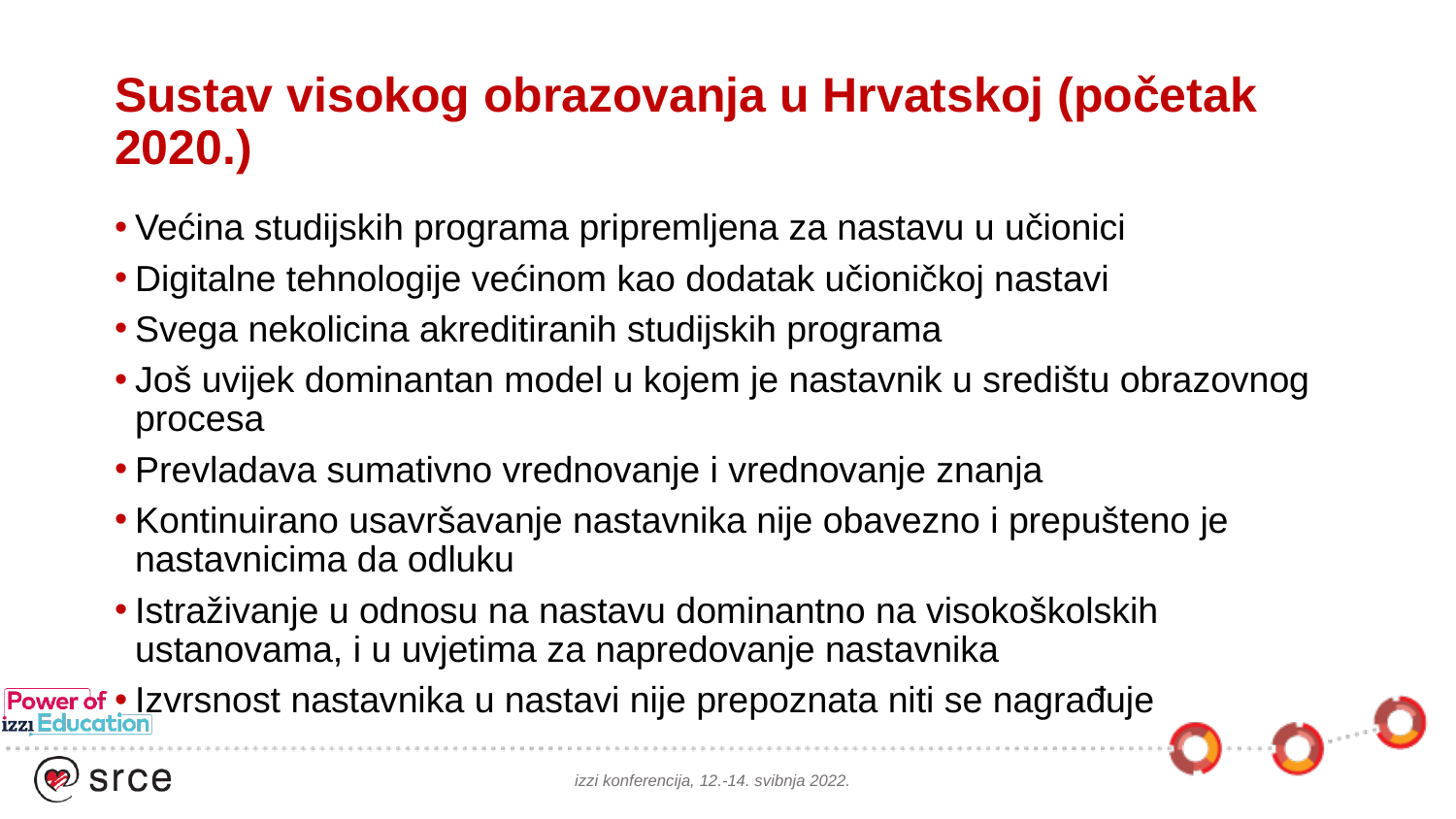

# Sustav visokog obrazovanja u Hrvatskoj (početak 2020.)
Većina studijskih programa pripremljena za nastavu u učionici
Digitalne tehnologije većinom kao dodatak učioničkoj nastavi
Svega nekolicina akreditiranih studijskih programa
Još uvijek dominantan model u kojem je nastavnik u središtu obrazovnog procesa
Prevladava sumativno vrednovanje i vrednovanje znanja
Kontinuirano usavršavanje nastavnika nije obavezno i prepušteno je nastavnicima da odluku
Istraživanje u odnosu na nastavu dominantno na visokoškolskih ustanovama, i u uvjetima za napredovanje nastavnika
Izvrsnost nastavnika u nastavi nije prepoznata niti se nagrađuje

izzi konferencija, 12.-14. svibnja 2022.